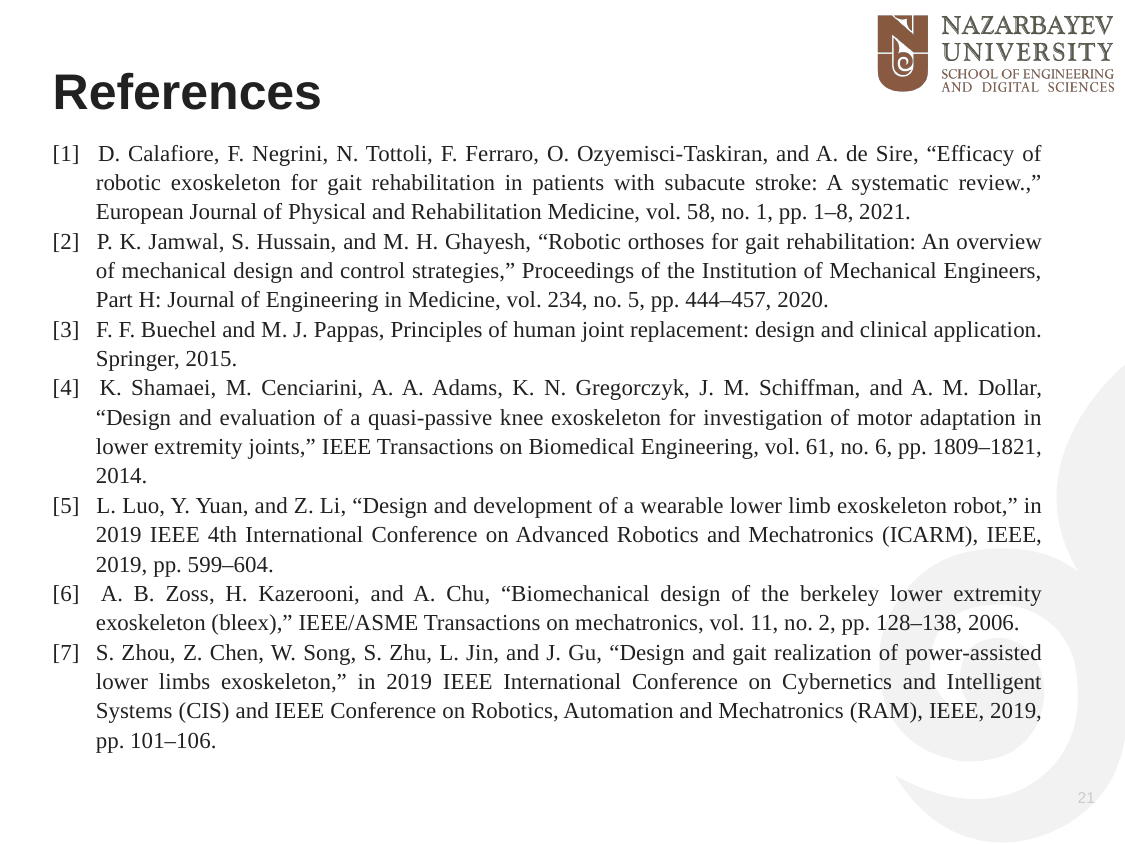

References
[1] 	D. Calafiore, F. Negrini, N. Tottoli, F. Ferraro, O. Ozyemisci-Taskiran, and A. de Sire, “Efficacy of robotic exoskeleton for gait rehabilitation in patients with subacute stroke: A systematic review.,” European Journal of Physical and Rehabilitation Medicine, vol. 58, no. 1, pp. 1–8, 2021.
[2] 	P. K. Jamwal, S. Hussain, and M. H. Ghayesh, “Robotic orthoses for gait rehabilitation: An overview of mechanical design and control strategies,” Proceedings of the Institution of Mechanical Engineers, Part H: Journal of Engineering in Medicine, vol. 234, no. 5, pp. 444–457, 2020.
[3] 	F. F. Buechel and M. J. Pappas, Principles of human joint replacement: design and clinical application. Springer, 2015.
[4] 	K. Shamaei, M. Cenciarini, A. A. Adams, K. N. Gregorczyk, J. M. Schiffman, and A. M. Dollar, “Design and evaluation of a quasi-passive knee exoskeleton for investigation of motor adaptation in lower extremity joints,” IEEE Transactions on Biomedical Engineering, vol. 61, no. 6, pp. 1809–1821, 2014.
[5] 	L. Luo, Y. Yuan, and Z. Li, “Design and development of a wearable lower limb exoskeleton robot,” in 2019 IEEE 4th International Conference on Advanced Robotics and Mechatronics (ICARM), IEEE, 2019, pp. 599–604.
[6] 	A. B. Zoss, H. Kazerooni, and A. Chu, “Biomechanical design of the berkeley lower extremity exoskeleton (bleex),” IEEE/ASME Transactions on mechatronics, vol. 11, no. 2, pp. 128–138, 2006.
[7]	S. Zhou, Z. Chen, W. Song, S. Zhu, L. Jin, and J. Gu, “Design and gait realization of power-assisted lower limbs exoskeleton,” in 2019 IEEE International Conference on Cybernetics and Intelligent Systems (CIS) and IEEE Conference on Robotics, Automation and Mechatronics (RAM), IEEE, 2019, pp. 101–106.

21